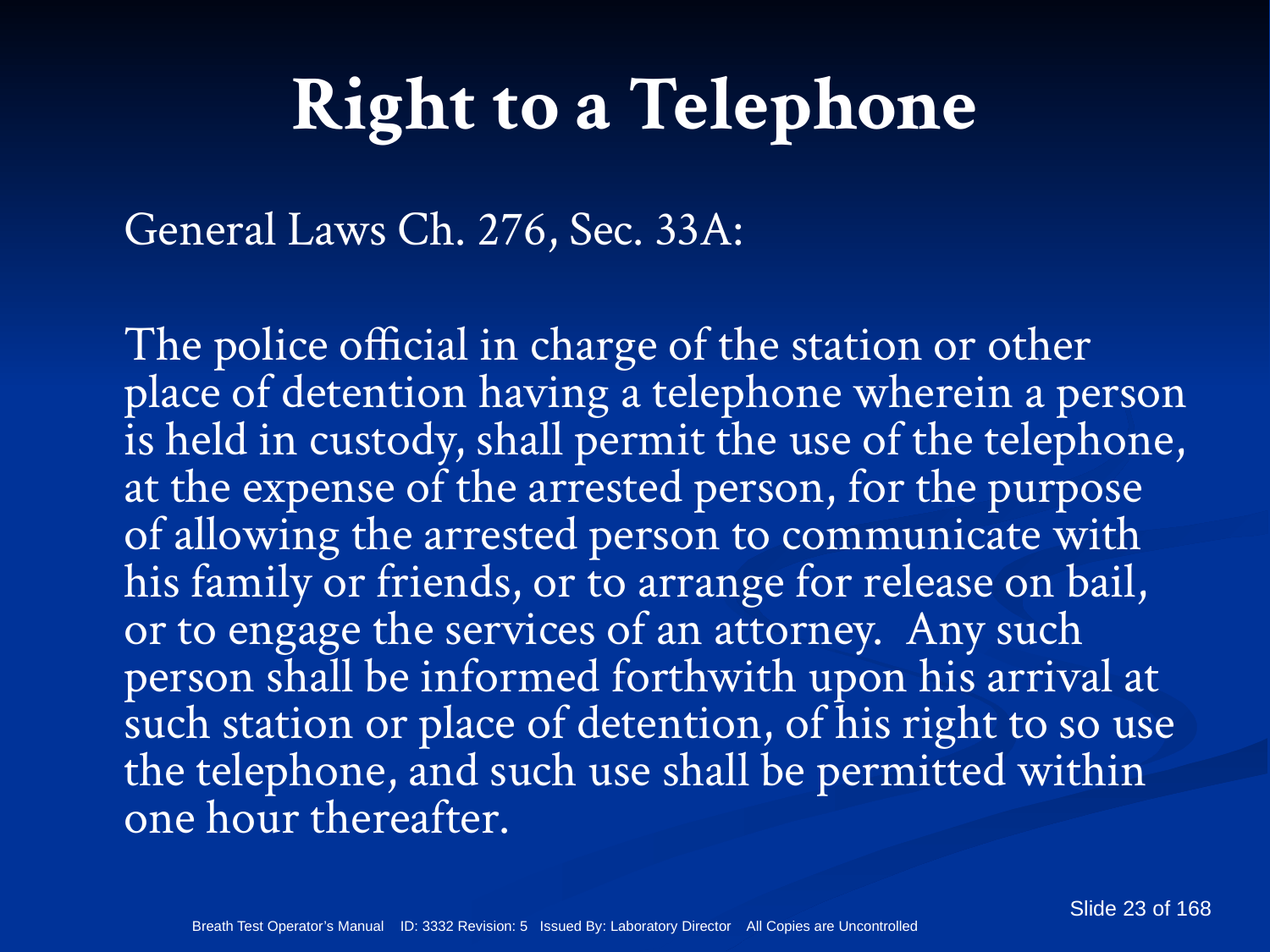

# Right to a Telephone
	General Laws Ch. 276, Sec. 33A:

	The police official in charge of the station or other place of detention having a telephone wherein a person is held in custody, shall permit the use of the telephone, at the expense of the arrested person, for the purpose of allowing the arrested person to communicate with his family or friends, or to arrange for release on bail, or to engage the services of an attorney.  Any such person shall be informed forthwith upon his arrival at such station or place of detention, of his right to so use the telephone, and such use shall be permitted within one hour thereafter.

Breath Test Operator’s Manual    ID: 3332 Revision: 5   Issued By: Laboratory Director    All Copies are Uncontrolled